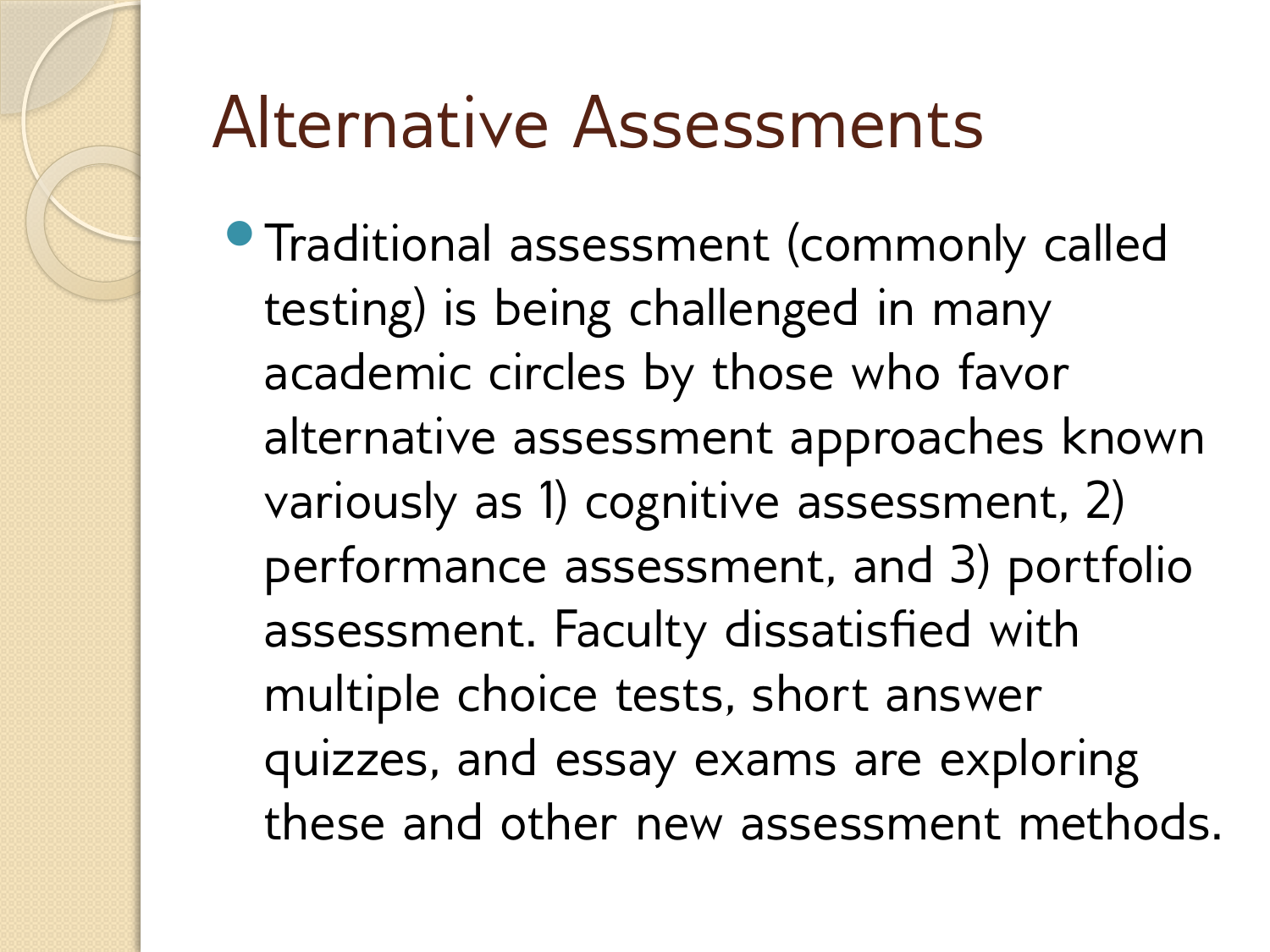

# Alternative Assessments
Traditional assessment (commonly called testing) is being challenged in many academic circles by those who favor alternative assessment approaches known variously as 1) cognitive assessment, 2) performance assessment, and 3) portfolio assessment. Faculty dissatisfied with multiple choice tests, short answer quizzes, and essay exams are exploring these and other new assessment methods.